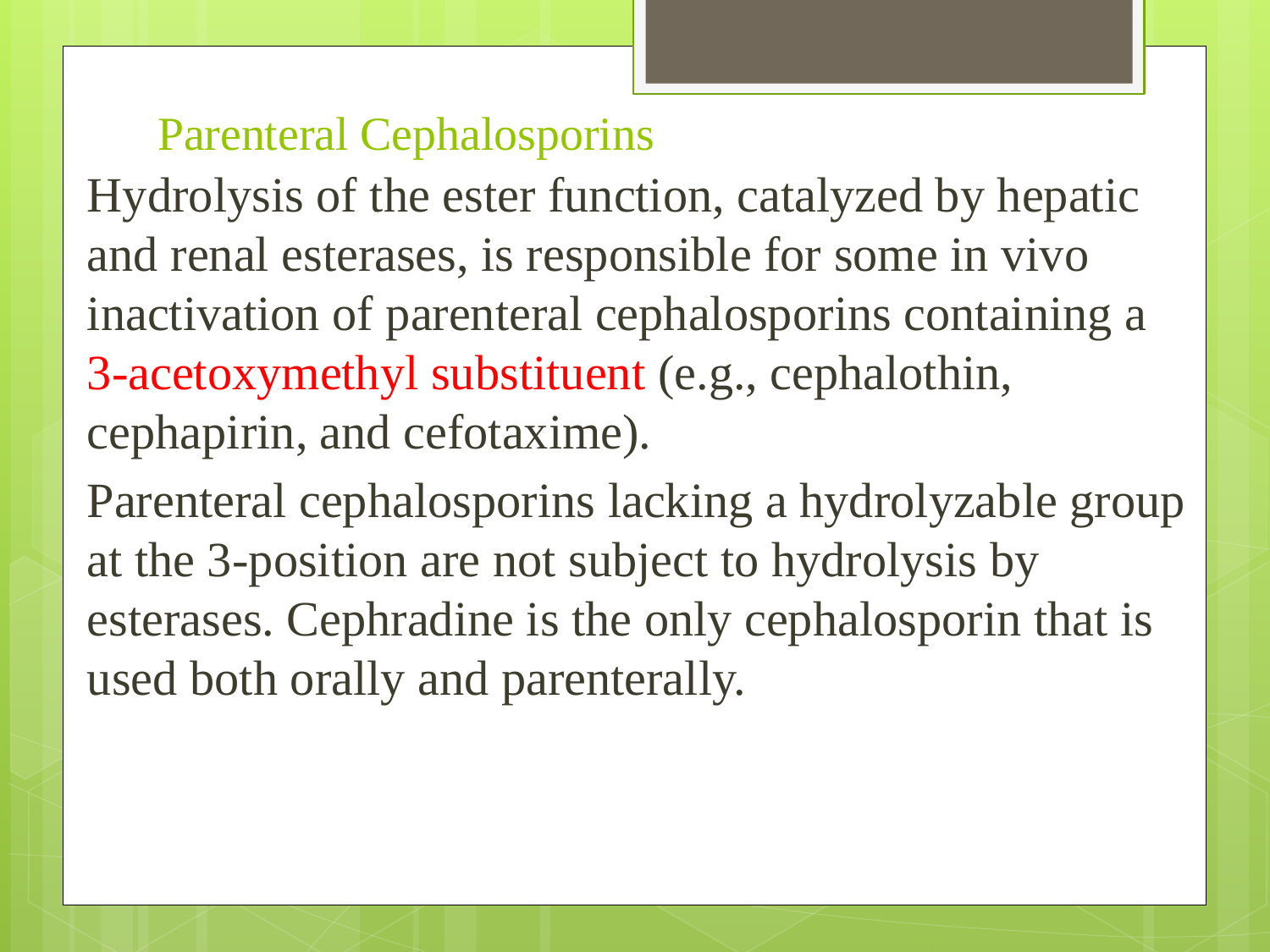

# Parenteral Cephalosporins
Hydrolysis of the ester function, catalyzed by hepatic and renal esterases, is responsible for some in vivo inactivation of parenteral cephalosporins containing a 3-acetoxymethyl substituent (e.g., cephalothin, cephapirin, and cefotaxime).
Parenteral cephalosporins lacking a hydrolyzable group at the 3-position are not subject to hydrolysis by esterases. Cephradine is the only cephalosporin that is used both orally and parenterally.